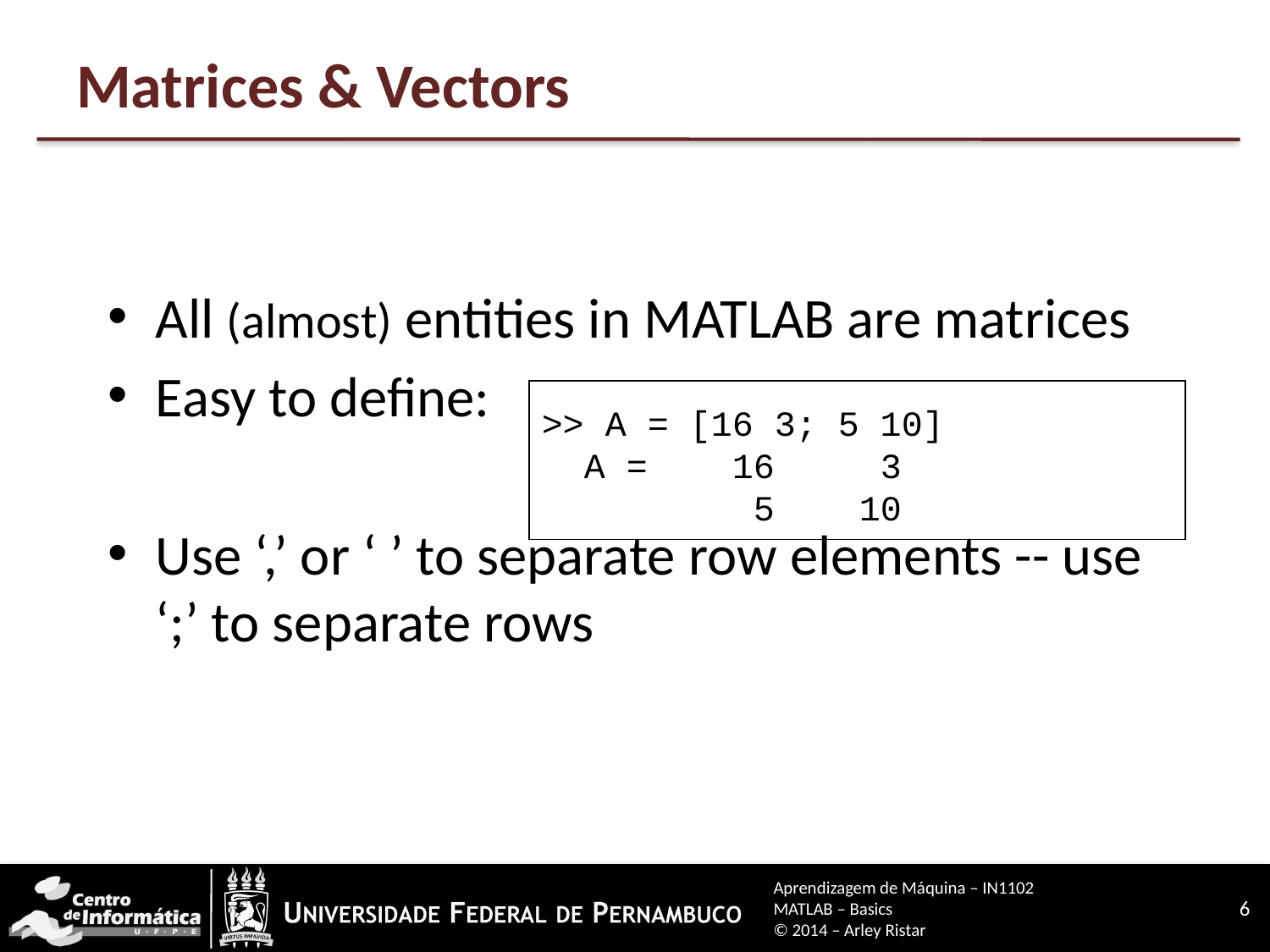

# Matrices & Vectors
All (almost) entities in MATLAB are matrices
Easy to define:

Use ‘,’ or ‘ ’ to separate row elements -- use ‘;’ to separate rows

>> A = [16 3; 5 10]
  A =    16     3
          5    10
Aprendizagem de Máquina – IN1102
MATLAB – Basics
© 2014 – Arley Ristar
6